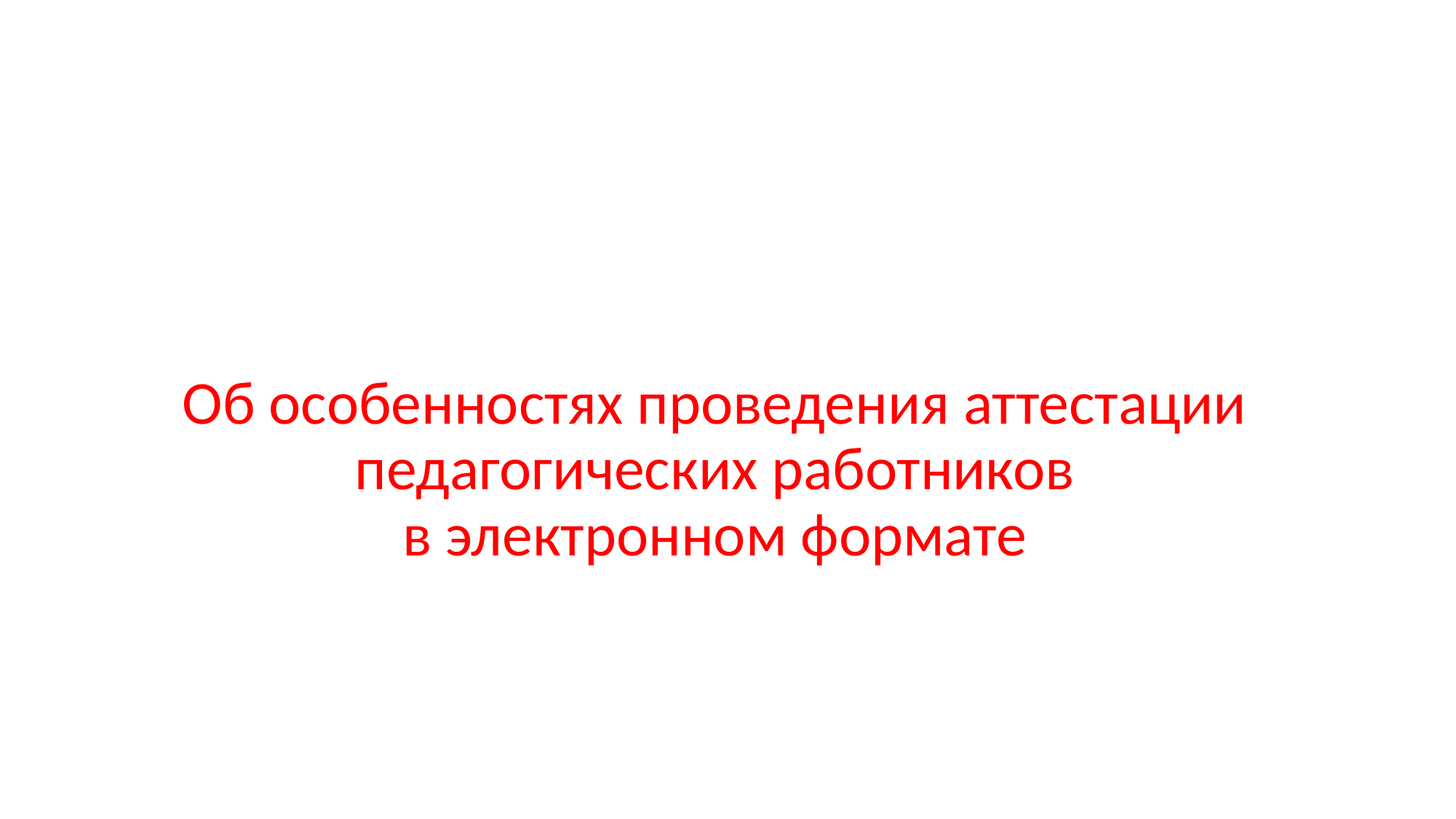

# Об особенностях проведения аттестации педагогических работников в электронном формате